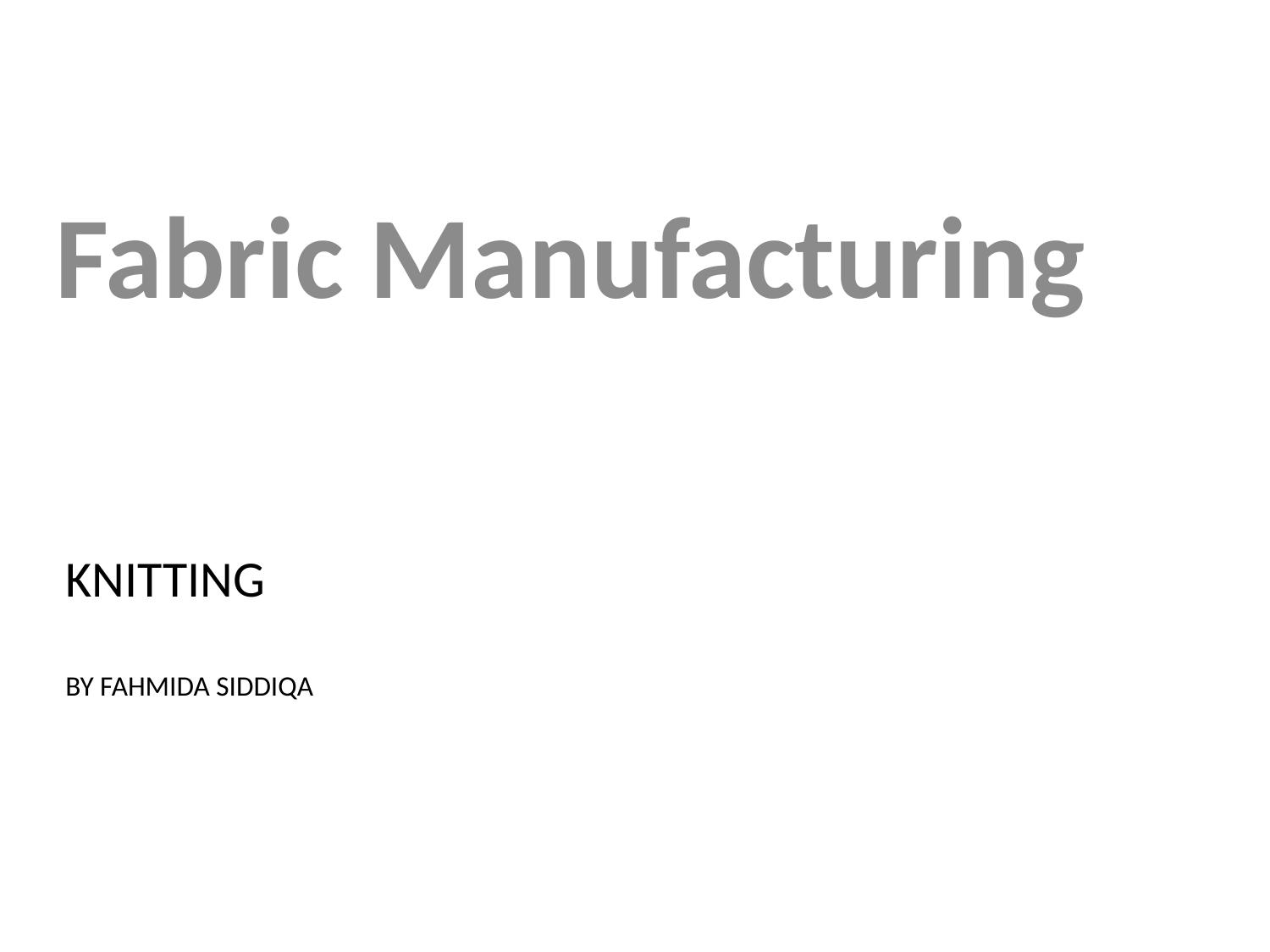

Fabric Manufacturing
# KNITTING BY FAHMIDA SIDDIQA